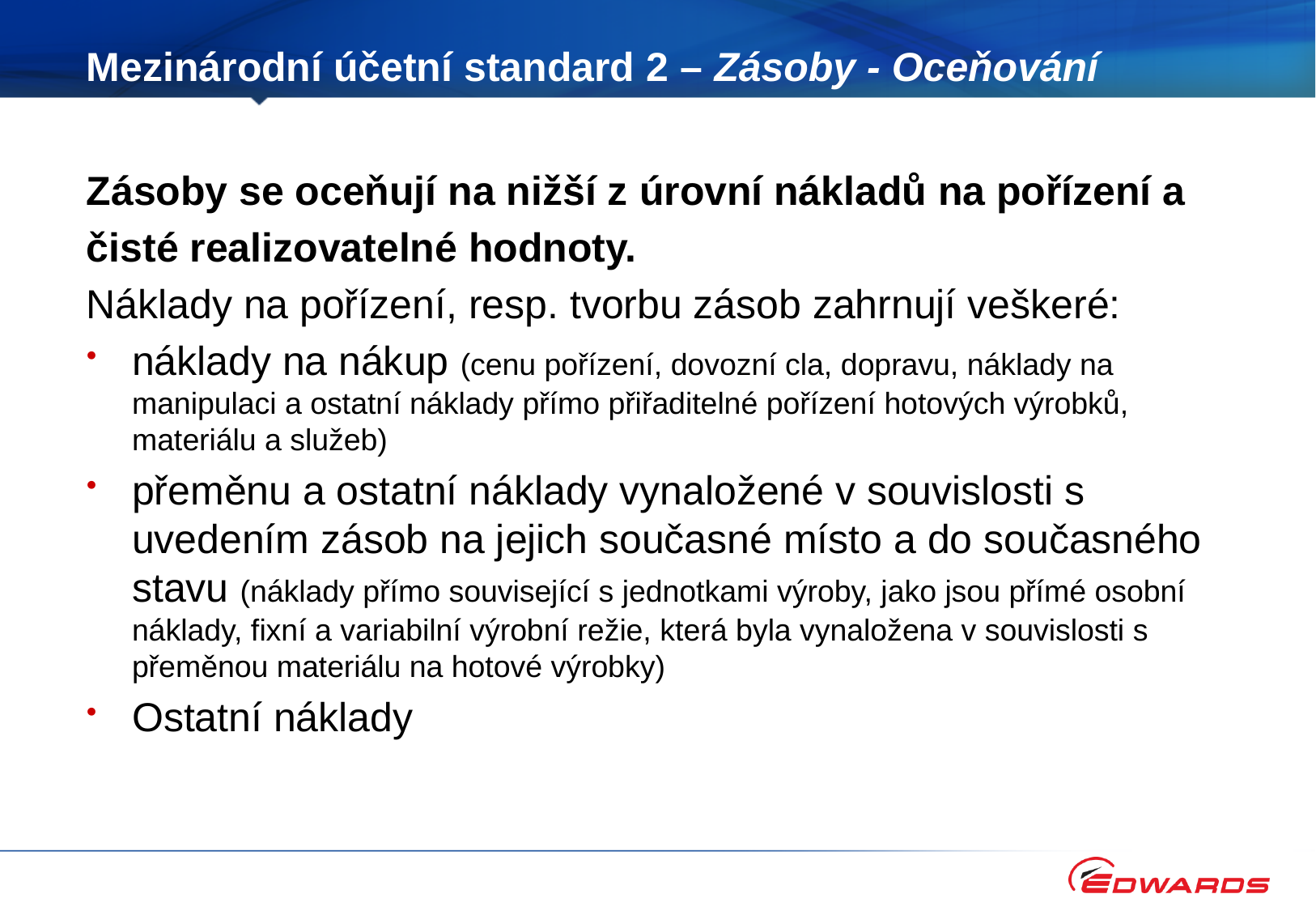

# Mezinárodní účetní standard 2 – Zásoby - Oceňování
Zásoby se oceňují na nižší z úrovní nákladů na pořízení a
čisté realizovatelné hodnoty.
Náklady na pořízení, resp. tvorbu zásob zahrnují veškeré:
náklady na nákup (cenu pořízení, dovozní cla, dopravu, náklady na manipulaci a ostatní náklady přímo přiřaditelné pořízení hotových výrobků, materiálu a služeb)
přeměnu a ostatní náklady vynaložené v souvislosti s uvedením zásob na jejich současné místo a do současného stavu (náklady přímo související s jednotkami výroby, jako jsou přímé osobní náklady, fixní a variabilní výrobní režie, která byla vynaložena v souvislosti s přeměnou materiálu na hotové výrobky)
Ostatní náklady